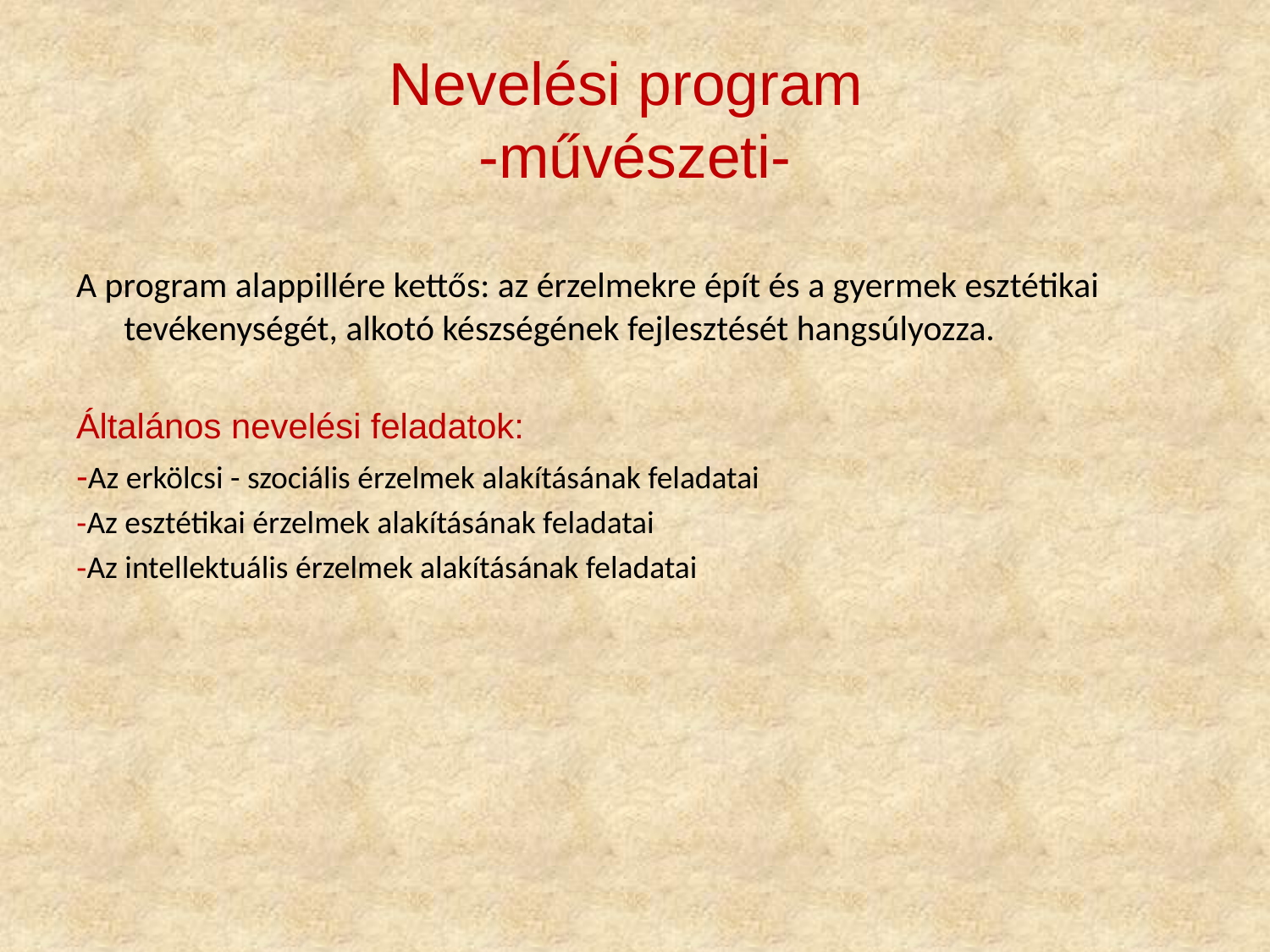

# Nevelési program -művészeti-
A program alappillére kettős: az érzelmekre épít és a gyermek esztétikai tevékenységét, alkotó készségének fejlesztését hangsúlyozza.

Általános nevelési feladatok:
-Az erkölcsi - szociális érzelmek alakításának feladatai
-Az esztétikai érzelmek alakításának feladatai
-Az intellektuális érzelmek alakításának feladatai